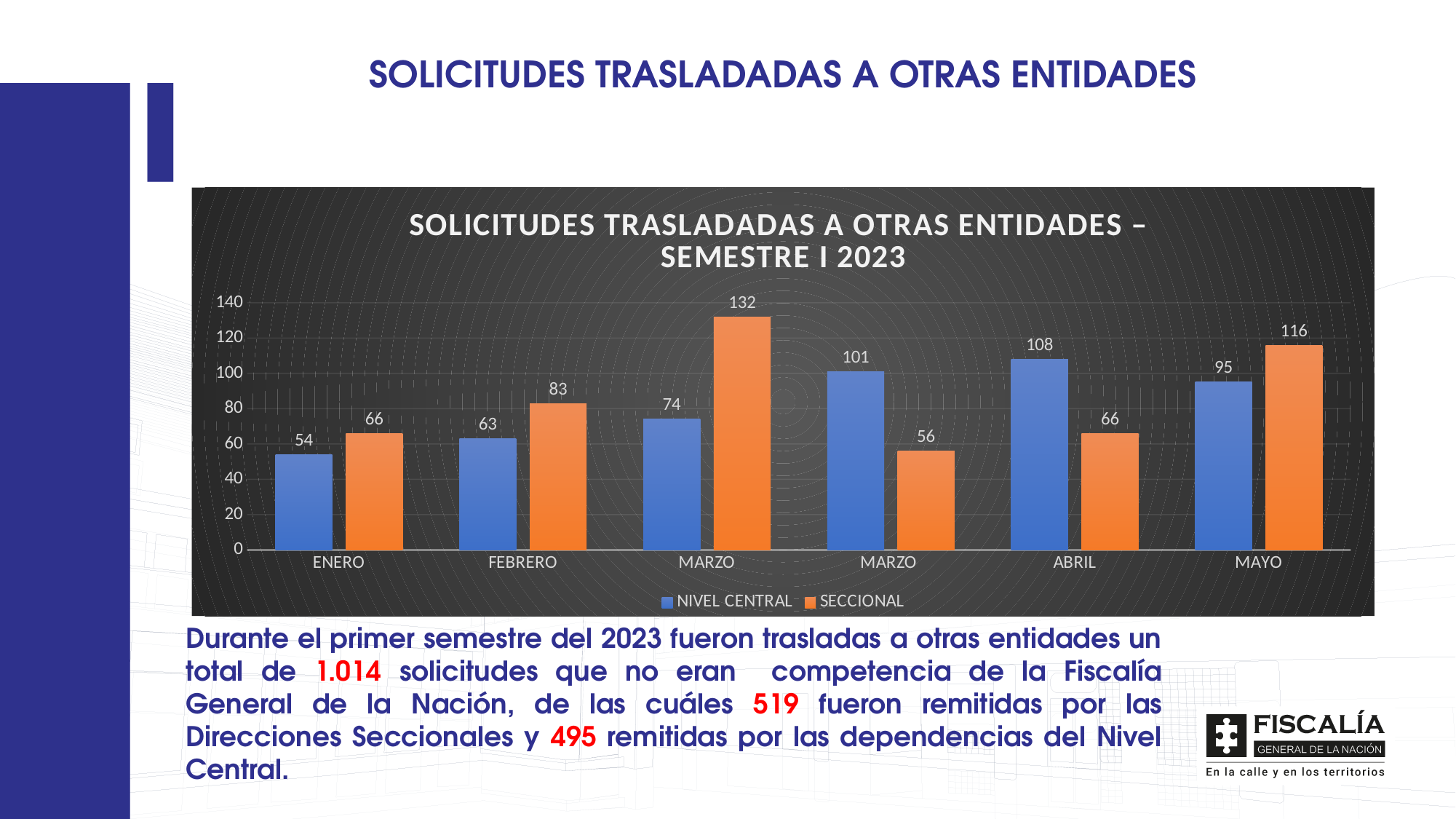

SOLICITUDES TRASLADADAS A OTRAS ENTIDADES

### Chart: SOLICITUDES TRASLADADAS A OTRAS ENTIDADES –
SEMESTRE I 2023

| Category | NIVEL CENTRAL | SECCIONAL |
|---|---|---|
| ENERO | 54.0 | 66.0 |
| FEBRERO | 63.0 | 83.0 |
| MARZO | 74.0 | 132.0 |
| MARZO  | 101.0 | 56.0 |
| ABRIL | 108.0 | 66.0 |
| MAYO | 95.0 | 116.0 |
Durante el primer semestre del 2023 fueron trasladas a otras entidades un total de 1.014 solicitudes que no eran  competencia de la Fiscalía General de la Nación, de las cuáles 519 fueron remitidas por las Direcciones Seccionales y 495 remitidas por las dependencias del Nivel Central.